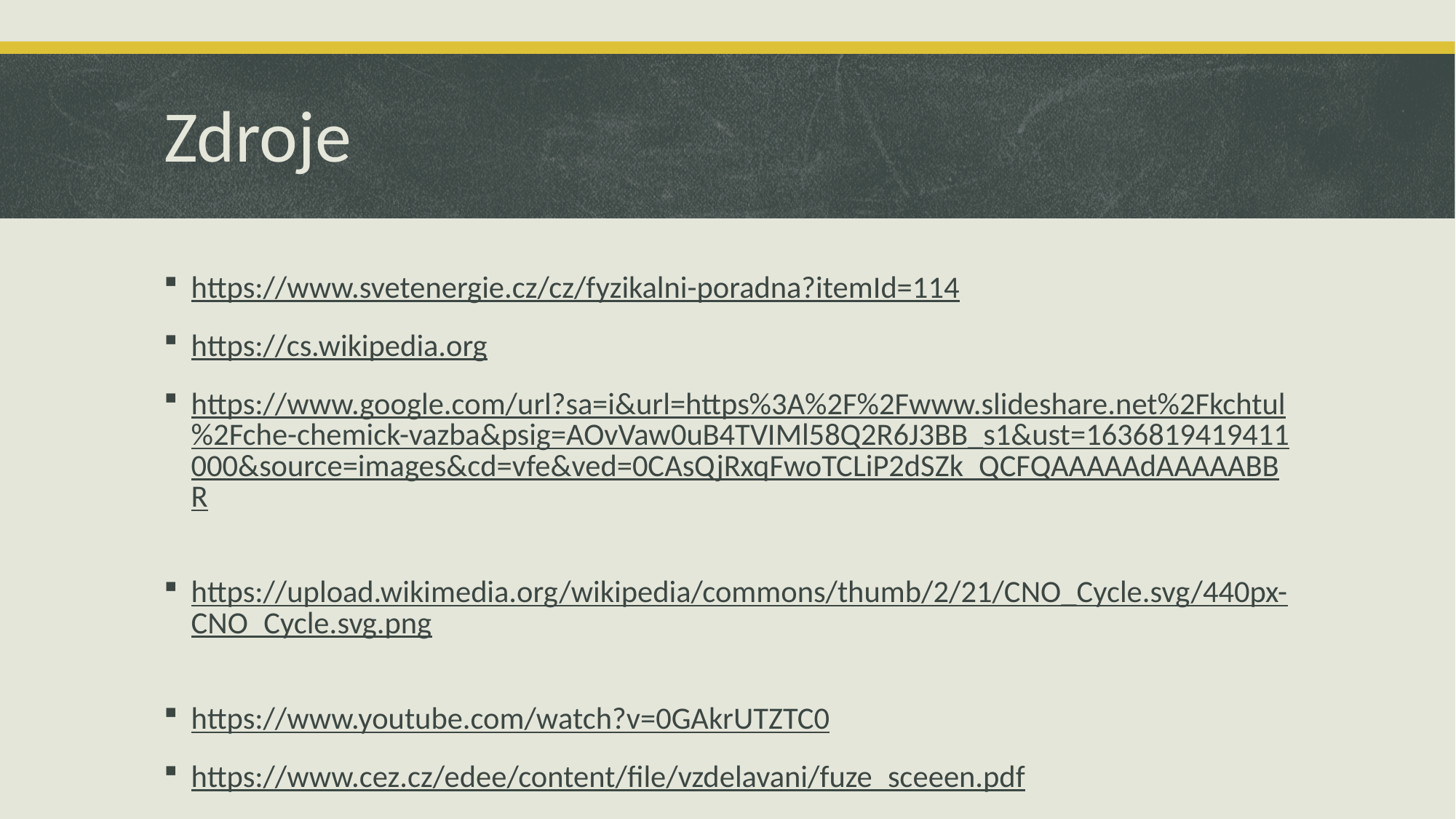

# Zdroje
https://www.svetenergie.cz/cz/fyzikalni-poradna?itemId=114
https://cs.wikipedia.org
https://www.google.com/url?sa=i&url=https%3A%2F%2Fwww.slideshare.net%2Fkchtul%2Fche-chemick-vazba&psig=AOvVaw0uB4TVIMl58Q2R6J3BB_s1&ust=1636819419411000&source=images&cd=vfe&ved=0CAsQjRxqFwoTCLiP2dSZk_QCFQAAAAAdAAAAABBR
https://upload.wikimedia.org/wikipedia/commons/thumb/2/21/CNO_Cycle.svg/440px-CNO_Cycle.svg.png
https://www.youtube.com/watch?v=0GAkrUTZTC0
https://www.cez.cz/edee/content/file/vzdelavani/fuze_sceeen.pdf
https://www.ptejteseknihovny.cz/dotazy/jaderne-elektrarny-spotreba-uranu